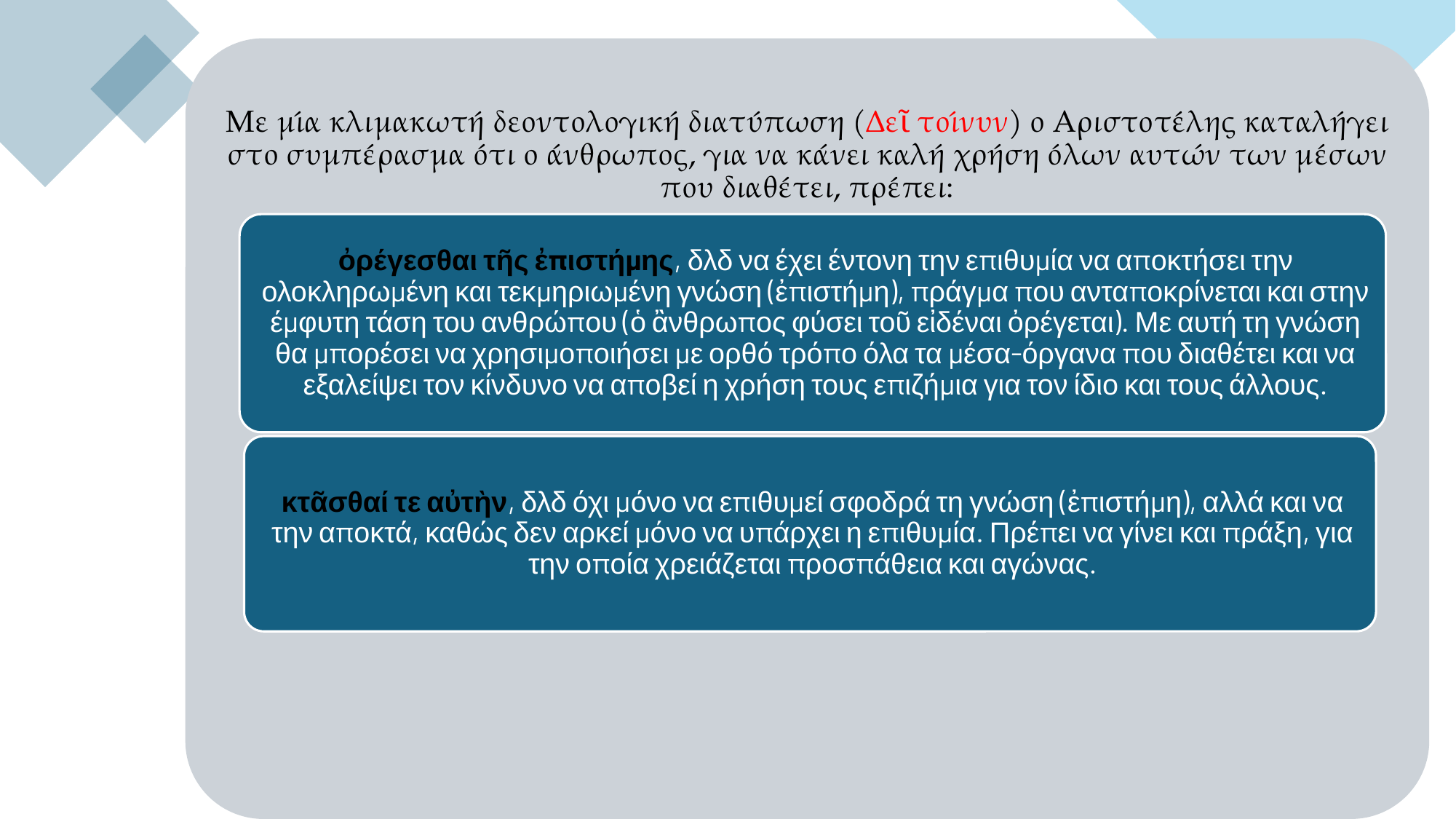

Με μία κλιμακωτή δεοντολογική διατύπωση (Δεῖ τοίνυν) ο Αριστοτέλης καταλήγει στο συμπέρασμα ότι ο άνθρωπος, για να κάνει καλή χρήση όλων αυτών των μέσων που διαθέτει, πρέπει:
ὀρέγεσθαι τῆς ἐπιστήμης, δλδ να έχει έντονη την επιθυμία να αποκτήσει την ολοκληρωμένη και τεκμηριωμένη γνώση (ἐπιστήμη), πράγμα που ανταποκρίνεται και στην έμφυτη τάση του ανθρώπου (ὁ ἂνθρωπος φύσει τοῦ εἰδέναι ὀρέγεται). Με αυτή τη γνώση θα μπορέσει να χρησιμοποιήσει με ορθό τρόπο όλα τα μέσα-όργανα που διαθέτει και να εξαλείψει τον κίνδυνο να αποβεί η χρήση τους επιζήμια για τον ίδιο και τους άλλους.
κτᾶσθαί τε αὐτὴν, δλδ όχι μόνο να επιθυμεί σφοδρά τη γνώση (ἐπιστήμη), αλλά και να την αποκτά, καθώς δεν αρκεί μόνο να υπάρχει η επιθυμία. Πρέπει να γίνει και πράξη, για την οποία χρειάζεται προσπάθεια και αγώνας.